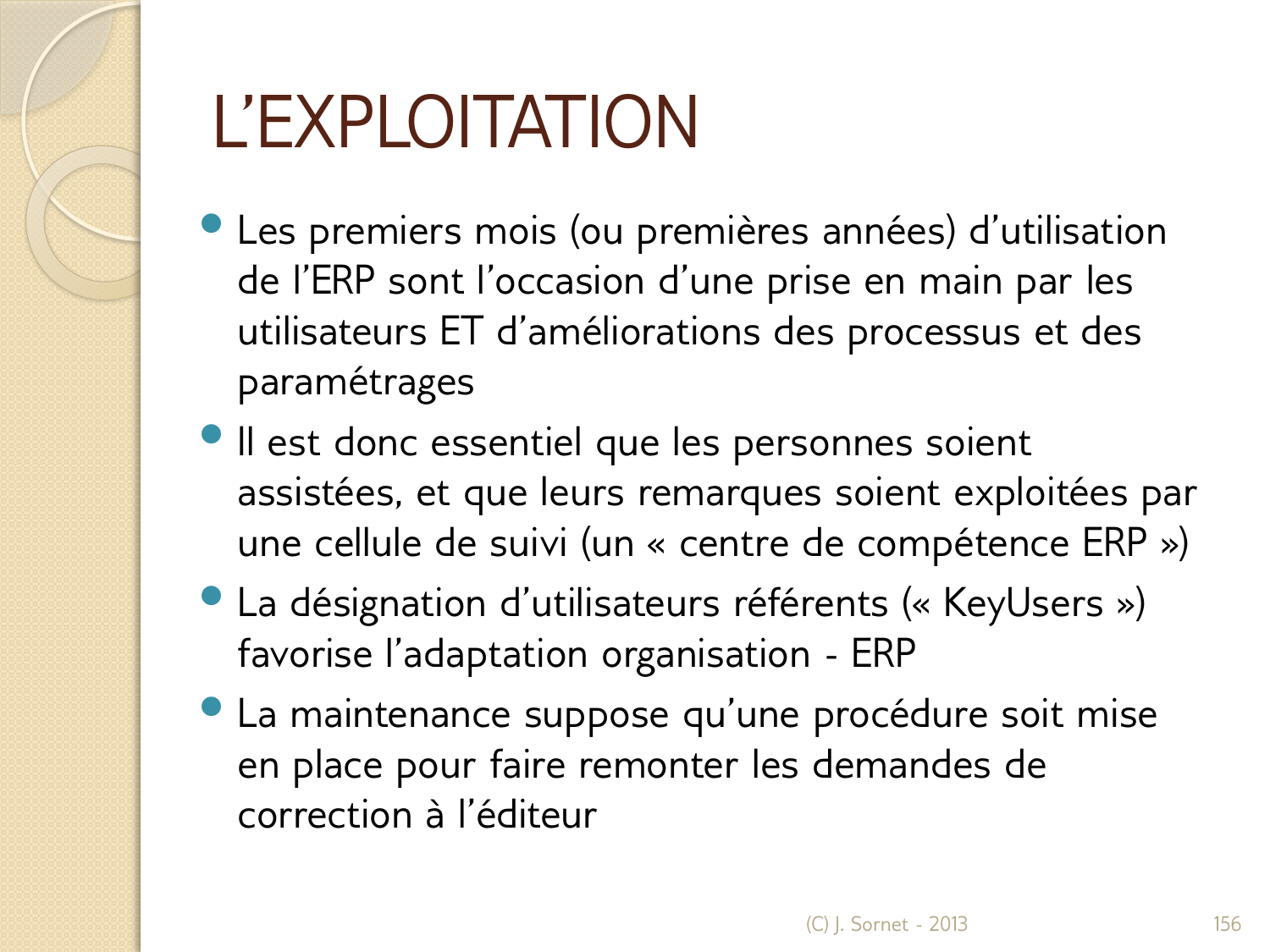

# L’EXPLOITATION
Les premiers mois (ou premières années) d’utilisation de l’ERP sont l’occasion d’une prise en main par les utilisateurs ET d’améliorations des processus et des paramétrages
Il est donc essentiel que les personnes soient assistées, et que leurs remarques soient exploitées par une cellule de suivi (un « centre de compétence ERP »)
La désignation d’utilisateurs référents (« KeyUsers ») favorise l’adaptation organisation - ERP
La maintenance suppose qu’une procédure soit mise en place pour faire remonter les demandes de correction à l’éditeur
(C) J. Sornet - 2013
156